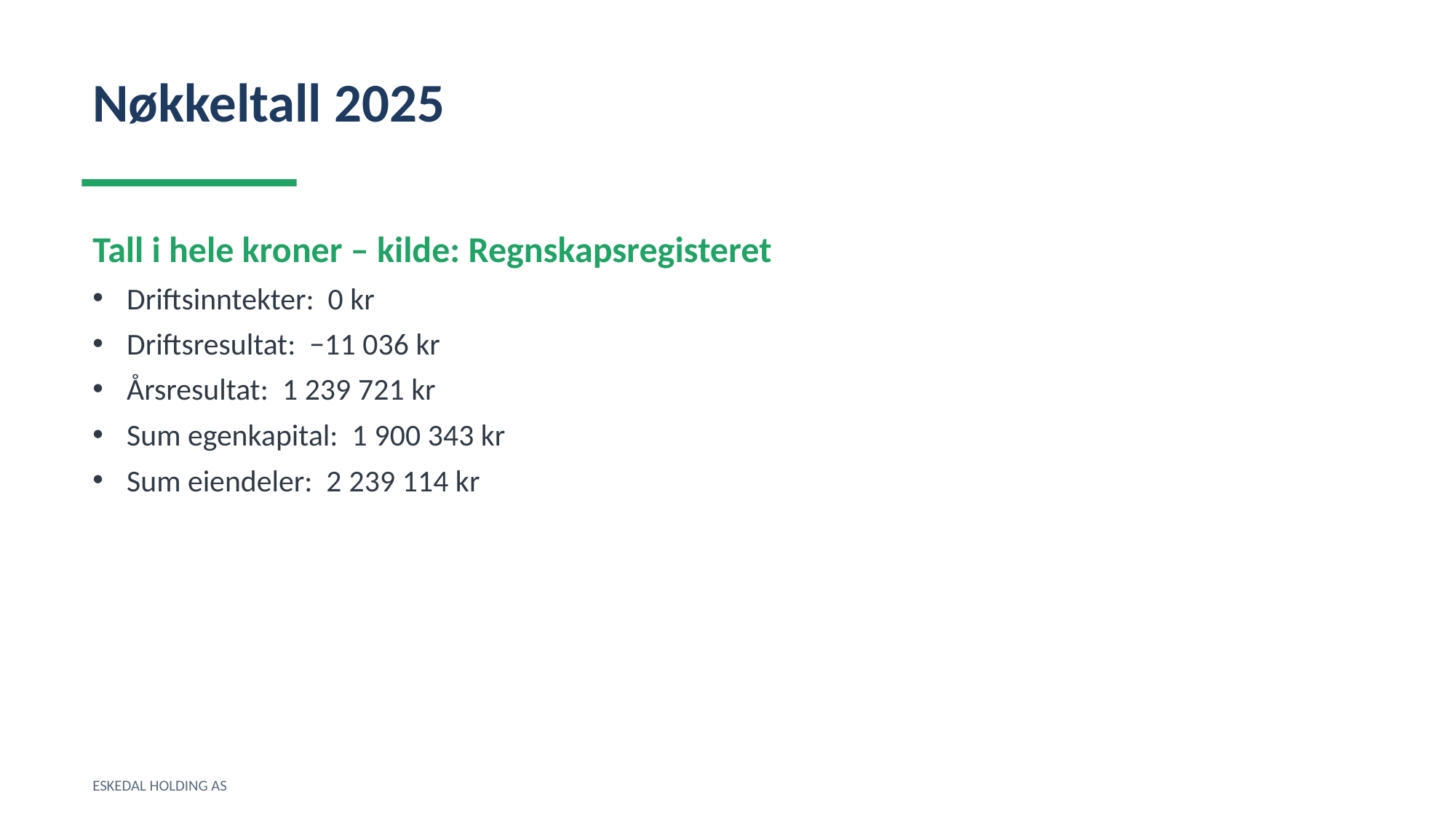

Nøkkeltall 2025

Tall i hele kroner – kilde: Regnskapsregisteret
Driftsinntekter:  0 kr
Driftsresultat:  −11 036 kr
Årsresultat:  1 239 721 kr
Sum egenkapital:  1 900 343 kr
Sum eiendeler:  2 239 114 kr
ESKEDAL HOLDING AS